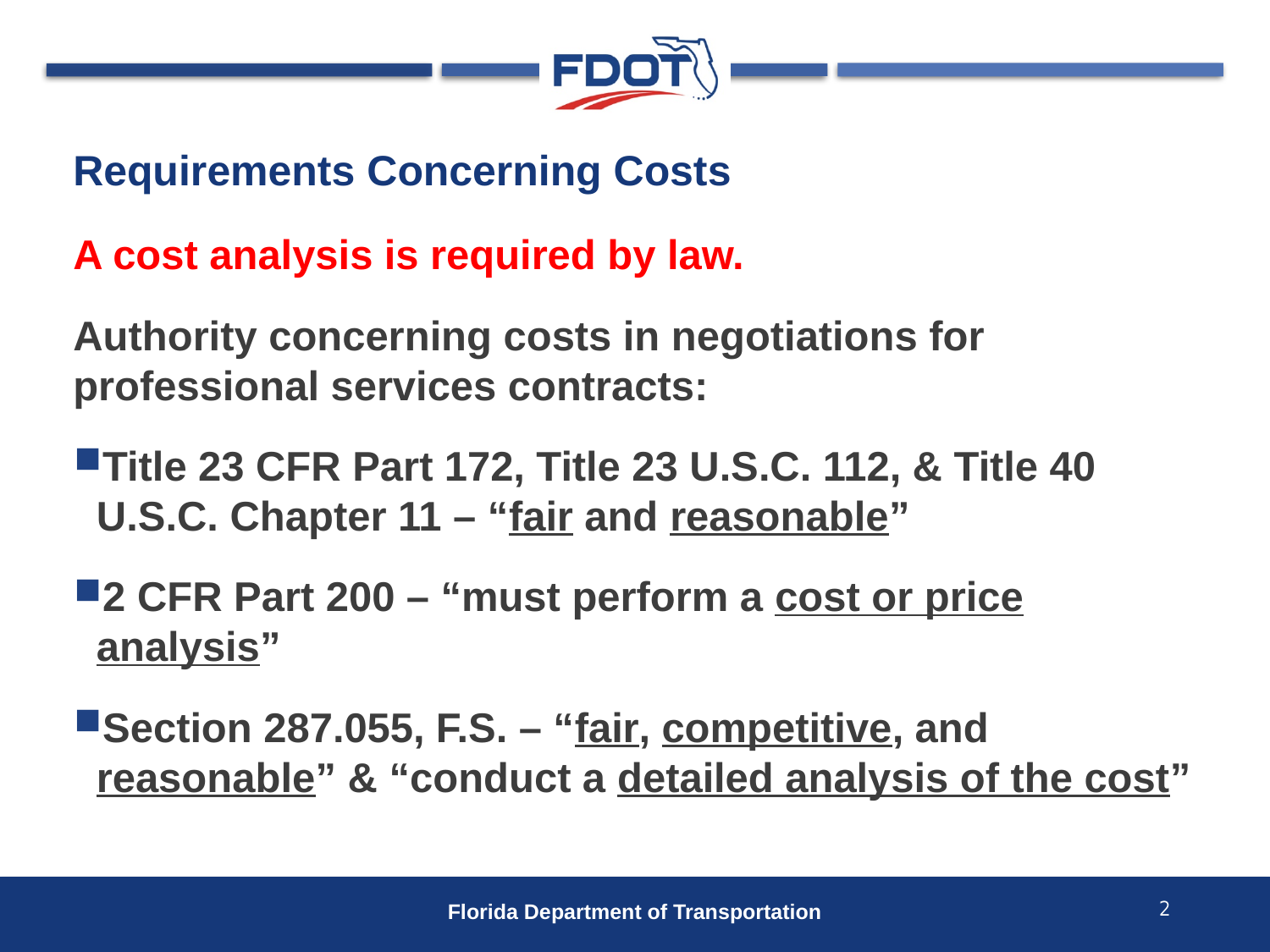

# Requirements Concerning Costs
A cost analysis is required by law.
Authority concerning costs in negotiations for professional services contracts:
Title 23 CFR Part 172, Title 23 U.S.C. 112, & Title 40 U.S.C. Chapter 11 – “fair and reasonable”
2 CFR Part 200 – “must perform a cost or price analysis”
Section 287.055, F.S. – “fair, competitive, and reasonable” & “conduct a detailed analysis of the cost”

2